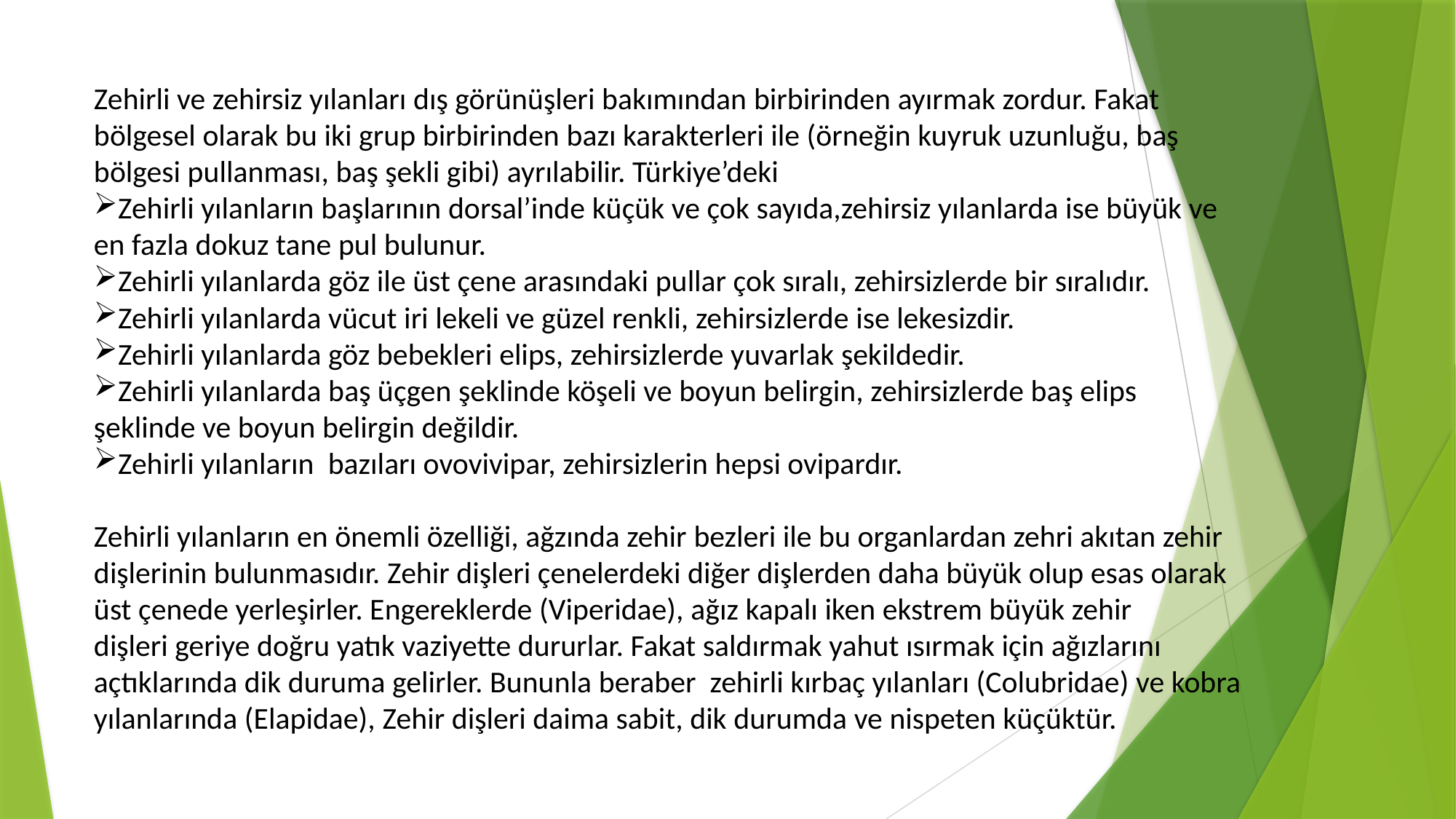

Zehirli ve zehirsiz yılanları dış görünüşleri bakımından birbirinden ayırmak zordur. Fakat bölgesel olarak bu iki grup birbirinden bazı karakterleri ile (örneğin kuyruk uzunluğu, baş bölgesi pullanması, baş şekli gibi) ayrılabilir. Türkiye’deki
Zehirli yılanların başlarının dorsal’inde küçük ve çok sayıda,zehirsiz yılanlarda ise büyük ve en fazla dokuz tane pul bulunur.
Zehirli yılanlarda göz ile üst çene arasındaki pullar çok sıralı, zehirsizlerde bir sıralıdır.
Zehirli yılanlarda vücut iri lekeli ve güzel renkli, zehirsizlerde ise lekesizdir.
Zehirli yılanlarda göz bebekleri elips, zehirsizlerde yuvarlak şekildedir.
Zehirli yılanlarda baş üçgen şeklinde köşeli ve boyun belirgin, zehirsizlerde baş elips şeklinde ve boyun belirgin değildir.
Zehirli yılanların  bazıları ovovivipar, zehirsizlerin hepsi ovipardır.

Zehirli yılanların en önemli özelliği, ağzında zehir bezleri ile bu organlardan zehri akıtan zehir dişlerinin bulunmasıdır. Zehir dişleri çenelerdeki diğer dişlerden daha büyük olup esas olarak üst çenede yerleşirler. Engereklerde (Viperidae), ağız kapalı iken ekstrem büyük zehir dişleri geriye doğru yatık vaziyette dururlar. Fakat saldırmak yahut ısırmak için ağızlarını açtıklarında dik duruma gelirler. Bununla beraber  zehirli kırbaç yılanları (Colubridae) ve kobra yılanlarında (Elapidae), Zehir dişleri daima sabit, dik durumda ve nispeten küçüktür.